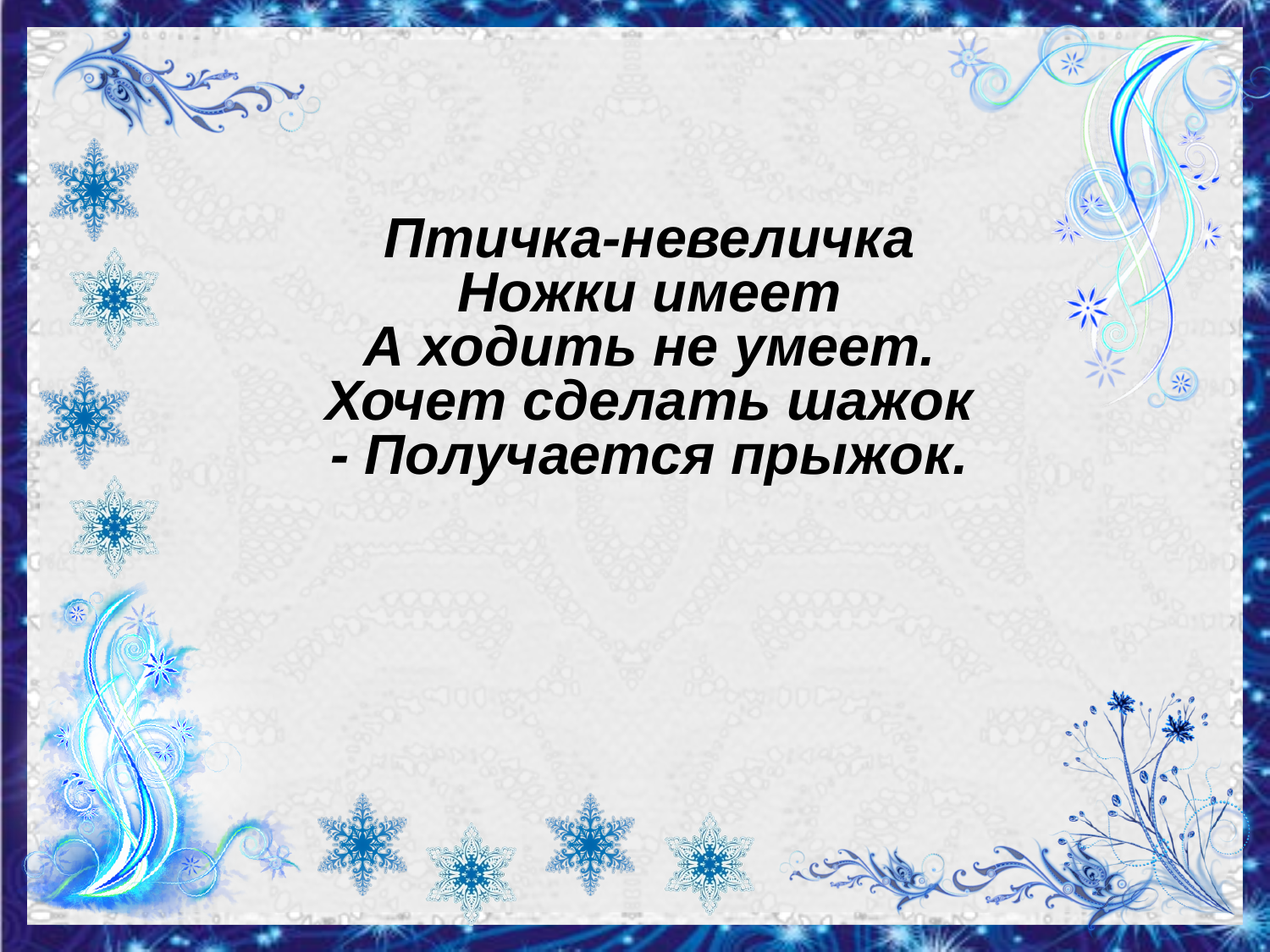

Птичка-невеличка
Ножки имеет
А ходить не умеет.
Хочет сделать шажок
- Получается прыжок.